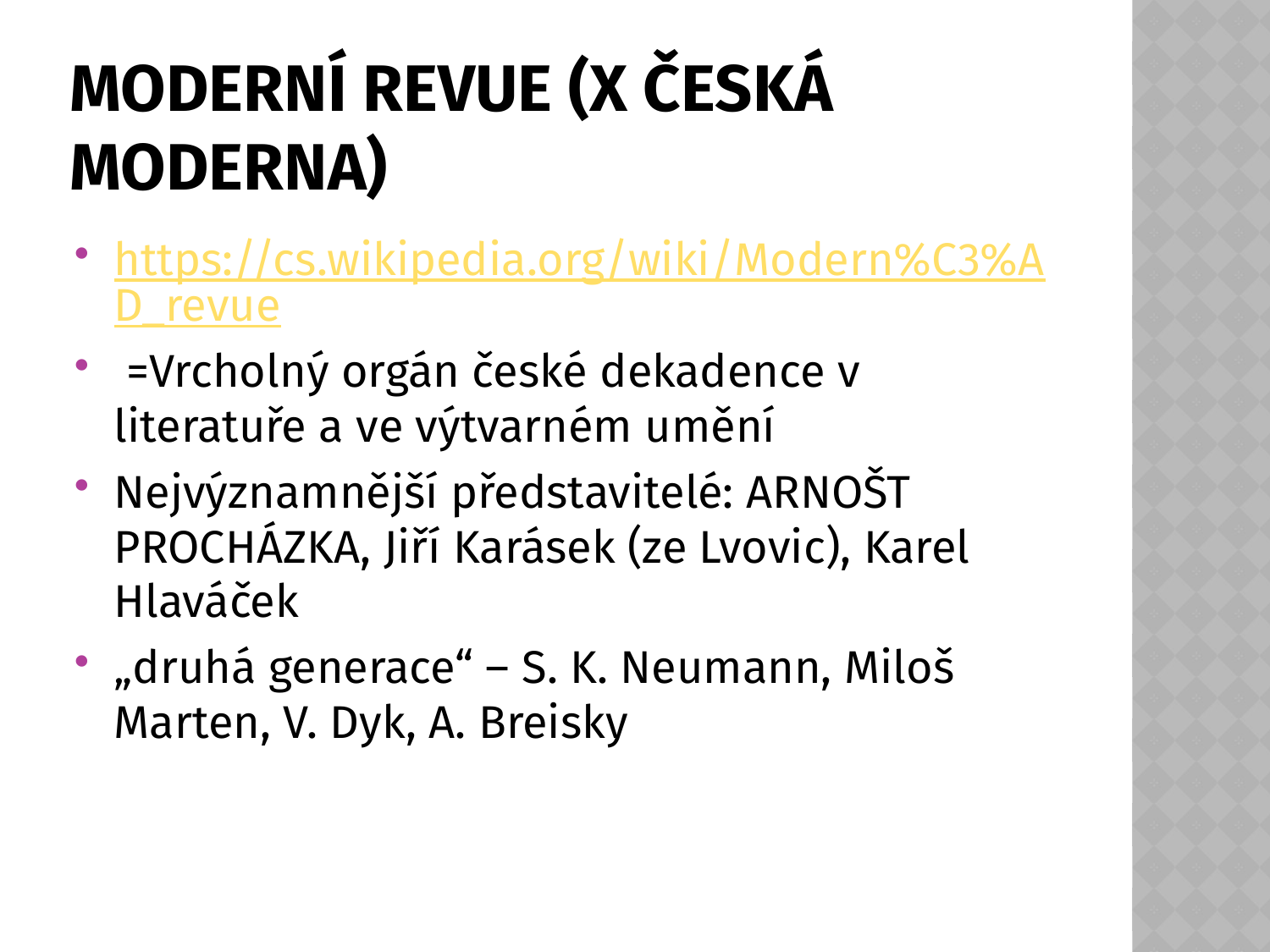

# Moderní revue (x česká moderna)
https://cs.wikipedia.org/wiki/Modern%C3%AD_revue
 =Vrcholný orgán české dekadence v literatuře a ve výtvarném umění
Nejvýznamnější představitelé: ARNOŠT PROCHÁZKA, Jiří Karásek (ze Lvovic), Karel Hlaváček
„druhá generace“ – S. K. Neumann, Miloš Marten, V. Dyk, A. Breisky